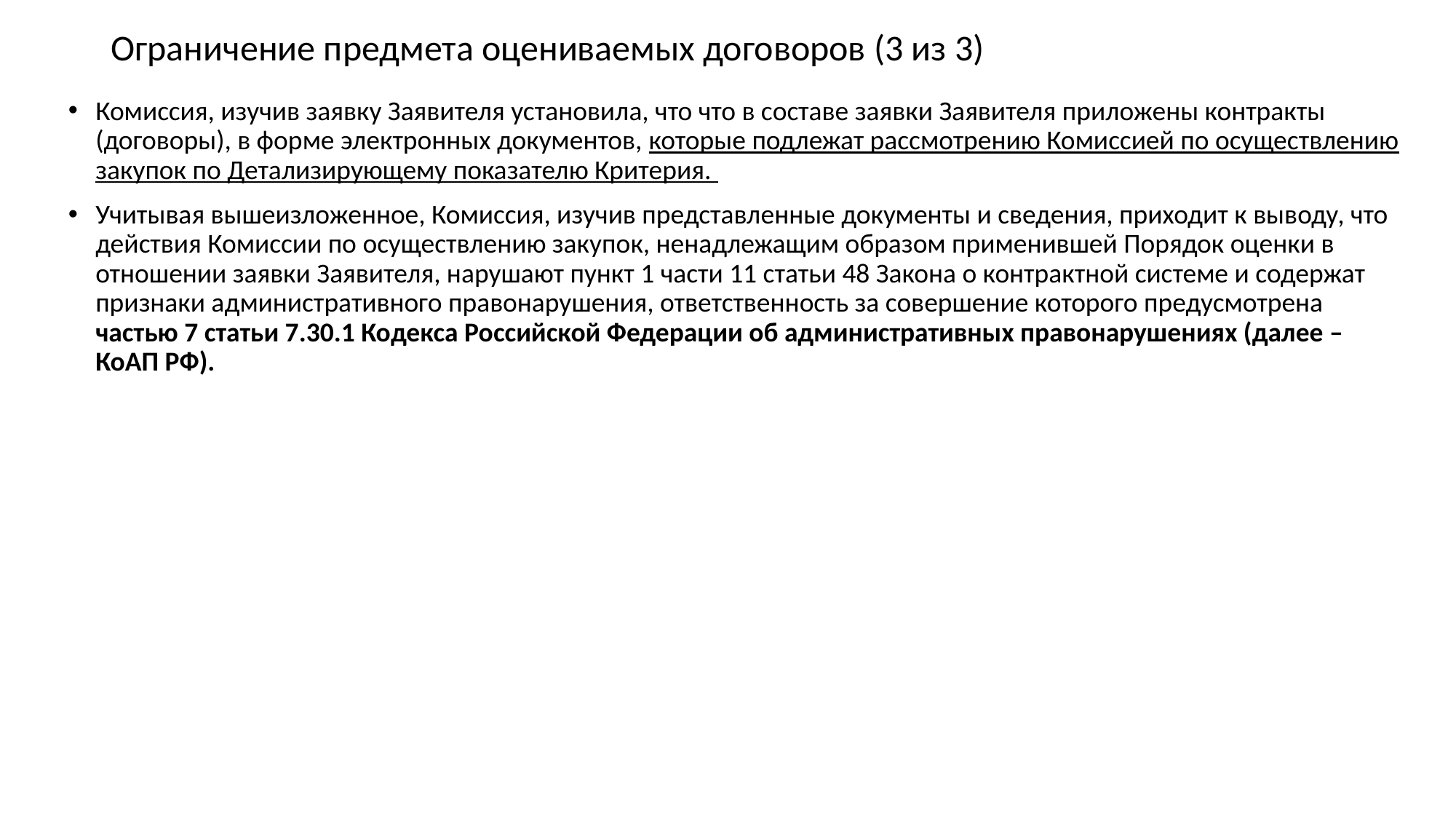

# Ограничение предмета оцениваемых договоров (3 из 3)
Комиссия, изучив заявку Заявителя установила, что что в составе заявки Заявителя приложены контракты (договоры), в форме электронных документов, которые подлежат рассмотрению Комиссией по осуществлению закупок по Детализирующему показателю Критерия.
Учитывая вышеизложенное, Комиссия, изучив представленные документы и сведения, приходит к выводу, что действия Комиссии по осуществлению закупок, ненадлежащим образом применившей Порядок оценки в отношении заявки Заявителя, нарушают пункт 1 части 11 статьи 48 Закона о контрактной системе и содержат признаки административного правонарушения, ответственность за совершение которого предусмотрена частью 7 статьи 7.30.1 Кодекса Российской Федерации об административных правонарушениях (далее – КоАП РФ).